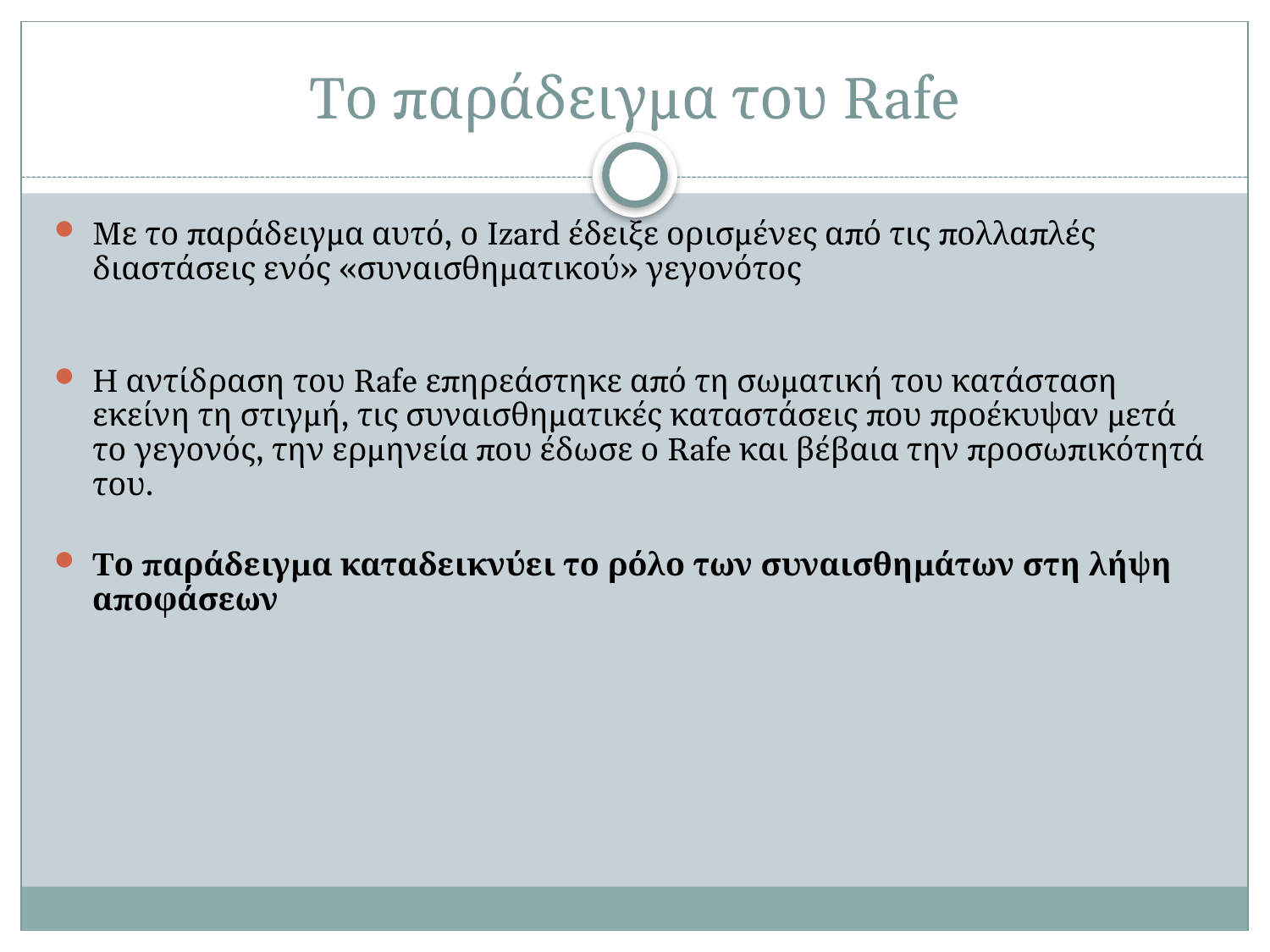

# Το παράδειγμα του Rafe
Με το παράδειγμα αυτό, ο Izard έδειξε ορισμένες από τις πολλαπλές διαστάσεις ενός «συναισθηματικού» γεγονότος
Η αντίδραση του Rafe επηρεάστηκε από τη σωματική του κατάσταση εκείνη τη στιγμή, τις συναισθηματικές καταστάσεις που προέκυψαν μετά το γεγονός, την ερμηνεία που έδωσε ο Rafe και βέβαια την προσωπικότητά του.

Το παράδειγμα καταδεικνύει το ρόλο των συναισθημάτων στη λήψη αποφάσεων